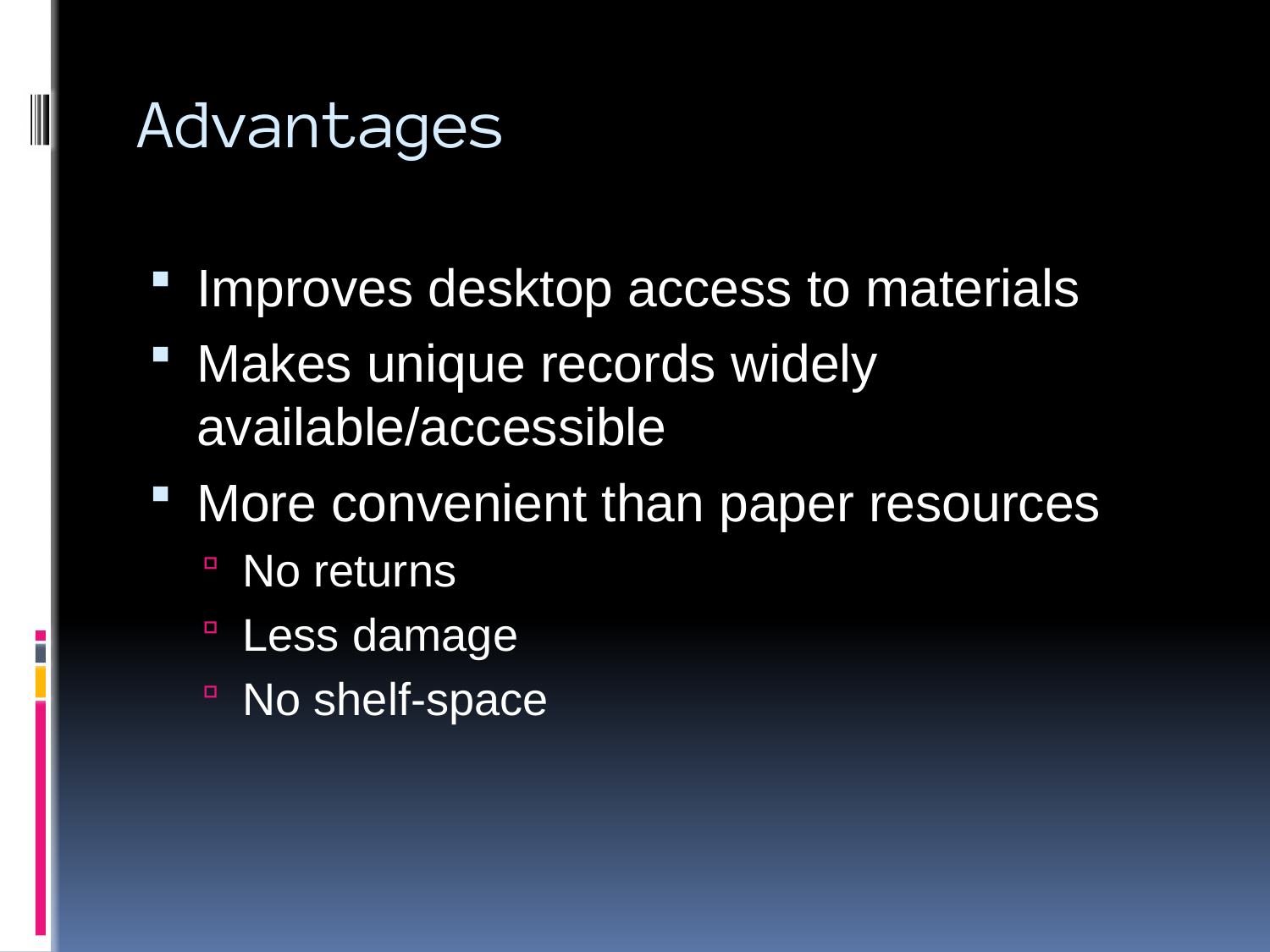

# Advantages
Improves desktop access to materials
Makes unique records widely available/accessible
More convenient than paper resources
No returns
Less damage
No shelf-space